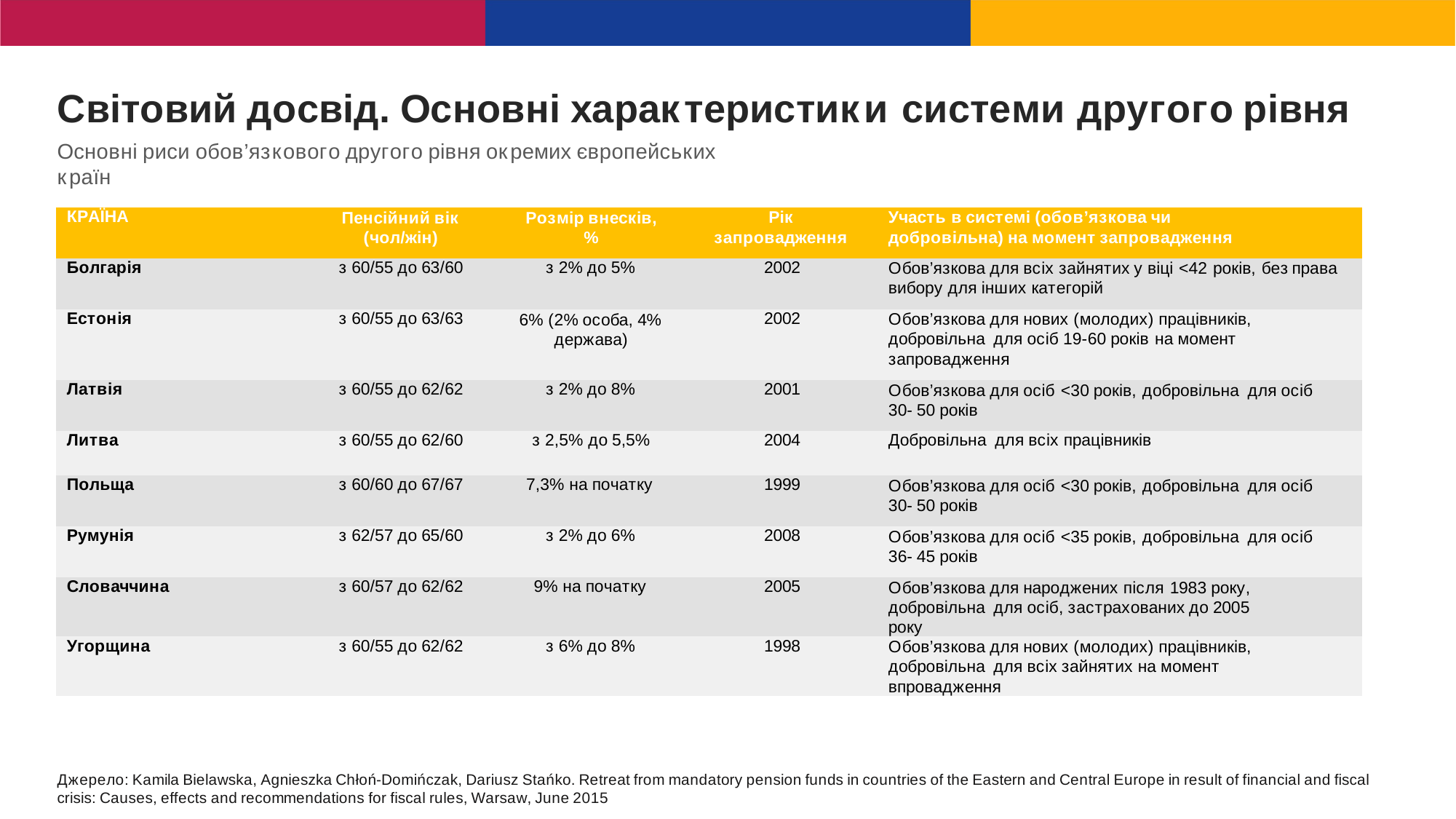

# Світовий досвід. Основні характеристики системи другого рівня
Основні риси обов’язкового другого рівня окремих європейських країн
| КРАЇНА | Пенсійний вік (чол/жін) | Розмір внесків, % | Рік запровадження | Участь в системі (обов’язкова чи добровільна) на момент запровадження |
| --- | --- | --- | --- | --- |
| Болгарія | з 60/55 до 63/60 | з 2% до 5% | 2002 | Обов’язкова для всіх зайнятих у віці <42 років, без права вибору для інших категорій |
| Естонія | з 60/55 до 63/63 | 6% (2% особа, 4% держава) | 2002 | Обов’язкова для нових (молодих) працівників, добровільна для осіб 19-60 років на момент запровадження |
| Латвія | з 60/55 до 62/62 | з 2% до 8% | 2001 | Обов’язкова для осіб <30 років, добровільна для осіб 30- 50 років |
| Литва | з 60/55 до 62/60 | з 2,5% до 5,5% | 2004 | Добровільна для всіх працівників |
| Польща | з 60/60 до 67/67 | 7,3% на початку | 1999 | Обов’язкова для осіб <30 років, добровільна для осіб 30- 50 років |
| Румунія | з 62/57 до 65/60 | з 2% до 6% | 2008 | Обов’язкова для осіб <35 років, добровільна для осіб 36- 45 років |
| Словаччина | з 60/57 до 62/62 | 9% на початку | 2005 | Обов’язкова для народжених після 1983 року, добровільна для осіб, застрахованих до 2005 року |
| Угорщина | з 60/55 до 62/62 | з 6% до 8% | 1998 | Обов’язкова для нових (молодих) працівників, добровільна для всіх зайнятих на момент впровадження |
Джерело: Kamila Bielawska, Agnieszka Chłoń-Domińczak, Dariusz Stańko. Retreat from mandatory pension funds in countries of the Eastern and Central Europe in result of financial and fiscal crisis: Causes, effects and recommendations for fiscal rules, Warsaw, June 2015